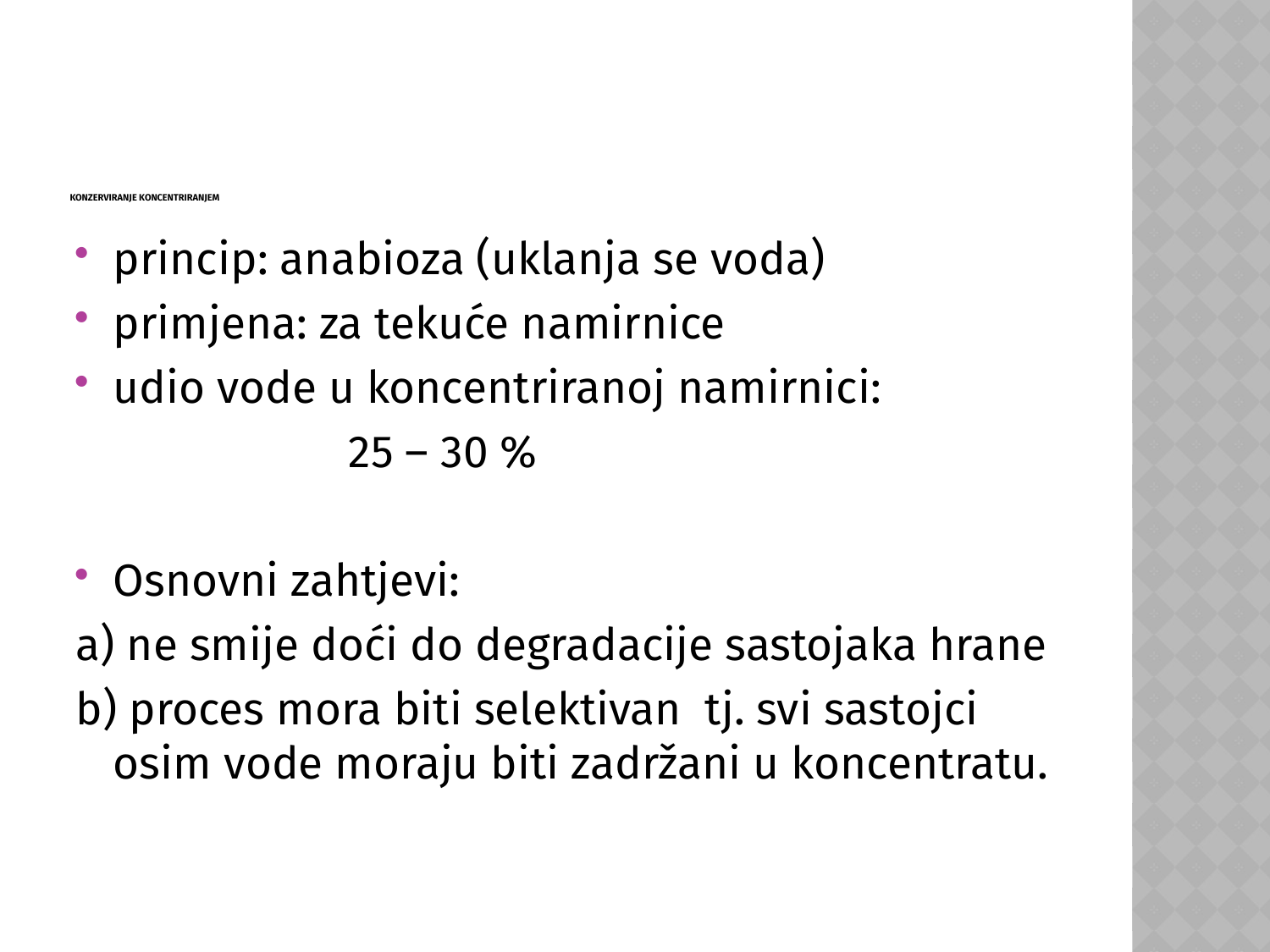

# KONZERVIRANJE KONCENTRIRANJEM
princip: anabioza (uklanja se voda)
primjena: za tekuće namirnice
udio vode u koncentriranoj namirnici:
                       25 – 30 %

Osnovni zahtjevi:
a) ne smije doći do degradacije sastojaka hrane
b) proces mora biti selektivan  tj. svi sastojci osim vode moraju biti zadržani u koncentratu.